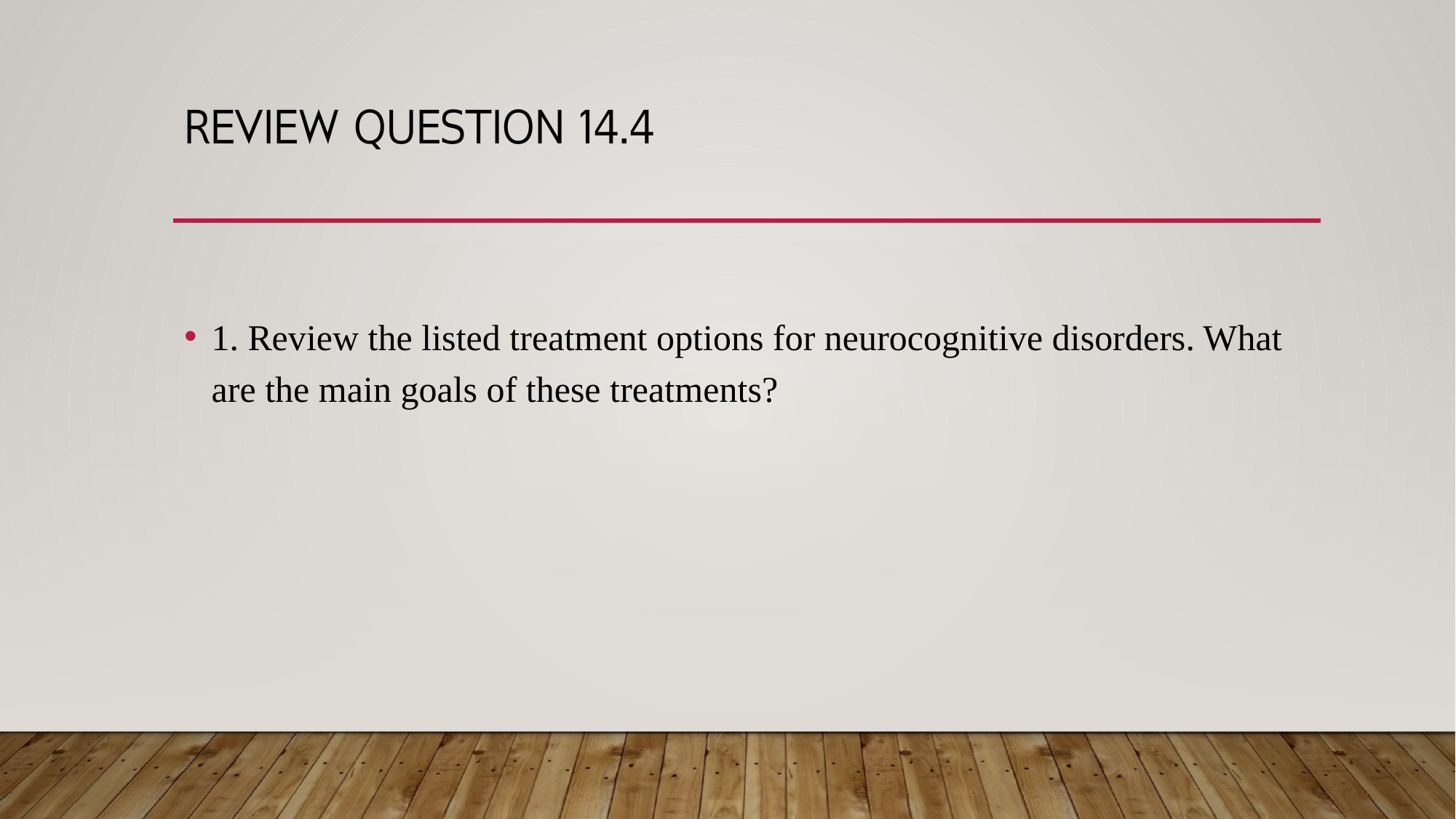

# Review question 14.4

1. Review the listed treatment options for neurocognitive disorders. What are the main goals of these treatments?